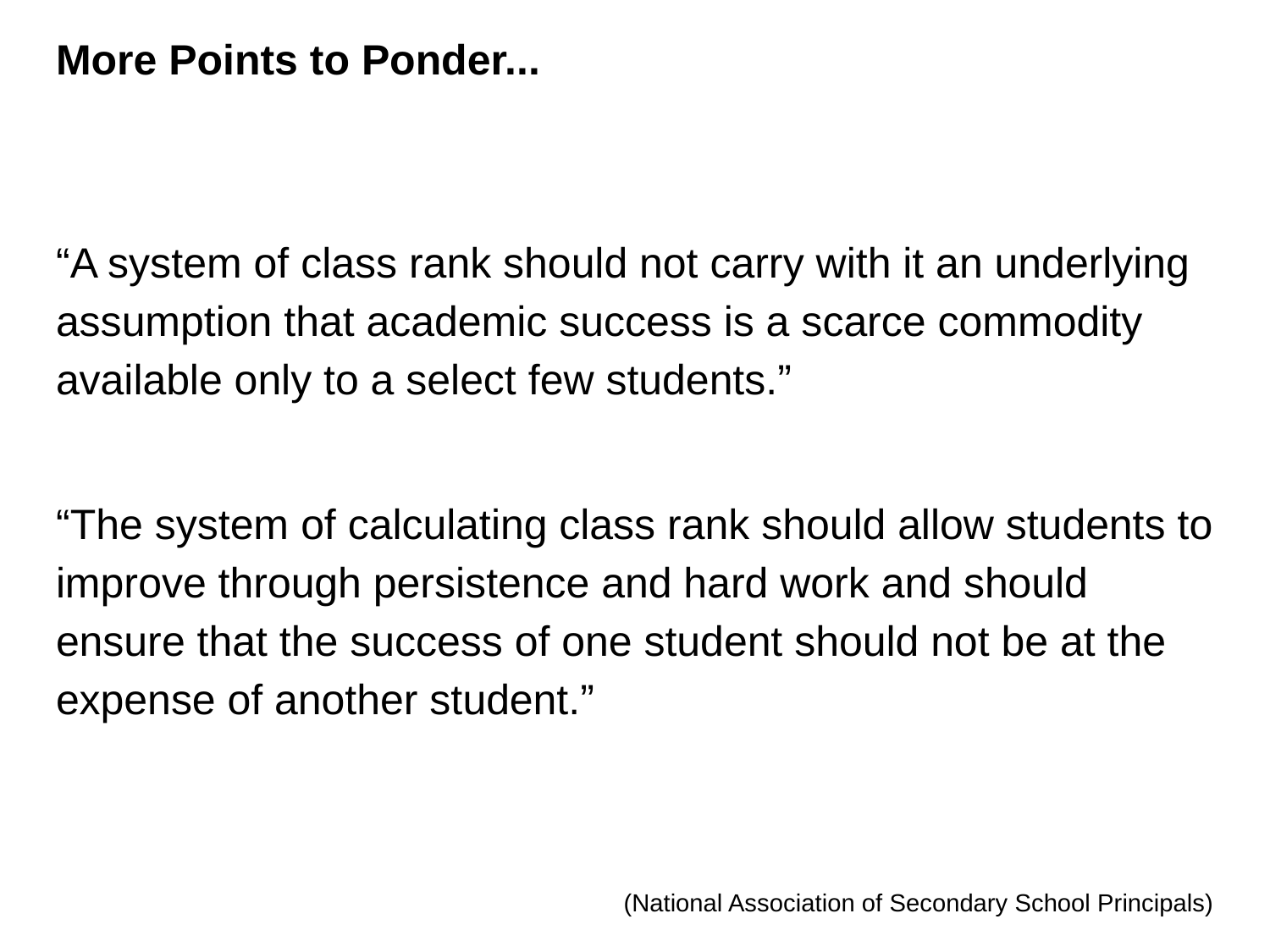

# More Points to Ponder...

“A system of class rank should not carry with it an underlying assumption that academic success is a scarce commodity available only to a select few students.”

“The system of calculating class rank should allow students to improve through persistence and hard work and should ensure that the success of one student should not be at the expense of another student.”

(National Association of Secondary School Principals)